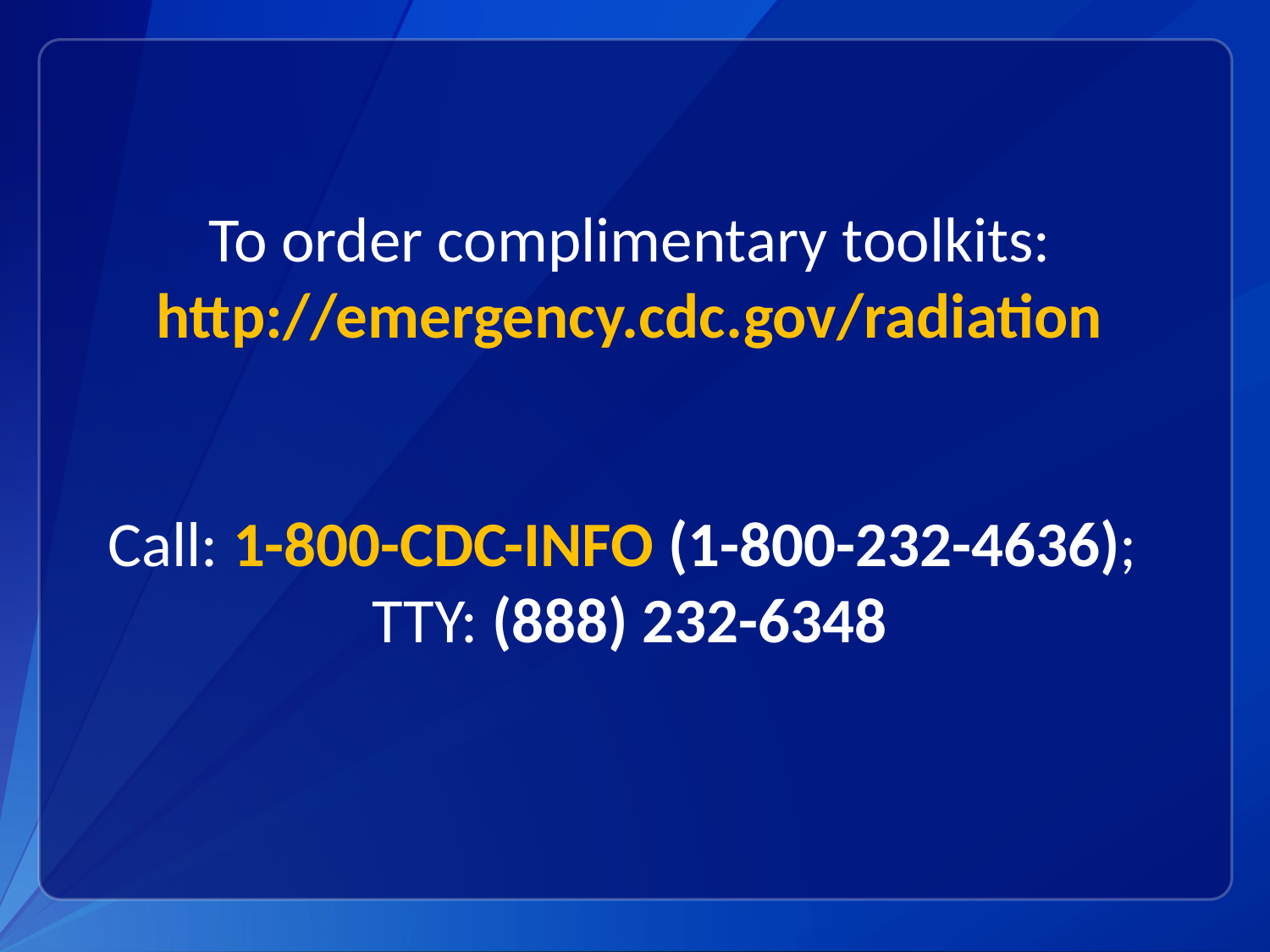

To order complimentary toolkits:
http://emergency.cdc.gov/radiation

Call: 1-800-CDC-INFO (1-800-232-4636);
TTY: (888) 232-6348